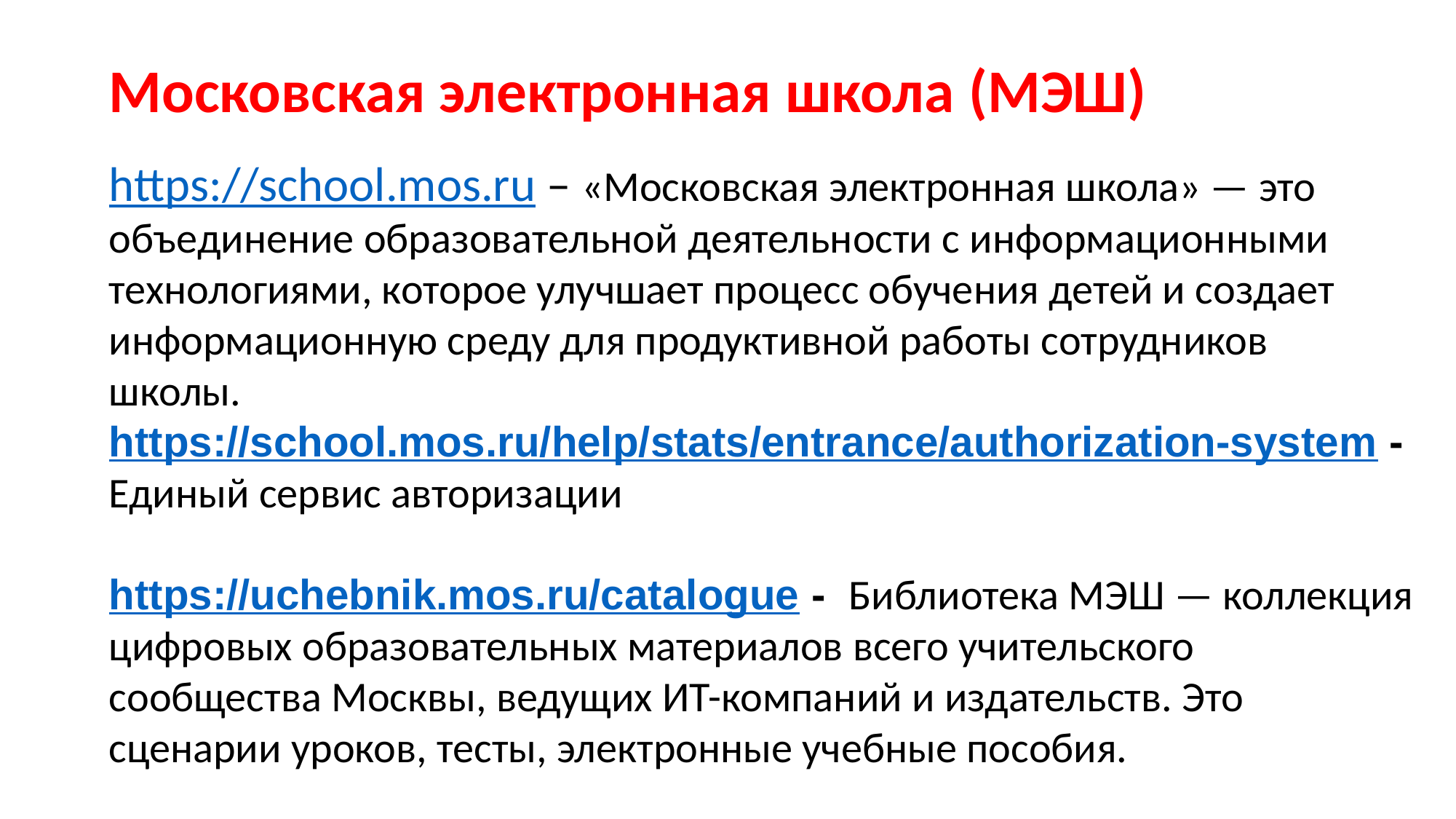

Московская электронная школа (МЭШ)
https://school.mos.ru – «Московская электронная школа» — это объединение образовательной деятельности с информационными технологиями, которое улучшает процесс обучения детей и создает информационную среду для продуктивной работы сотрудников школы.
https://school.mos.ru/help/stats/entrance/authorization-system - Единый сервис авторизации

https://uchebnik.mos.ru/catalogue -  Библиотека МЭШ — коллекция цифровых образовательных материалов всего учительского сообщества Москвы, ведущих ИТ-компаний и издательств. Это сценарии уроков, тесты, электронные учебные пособия.